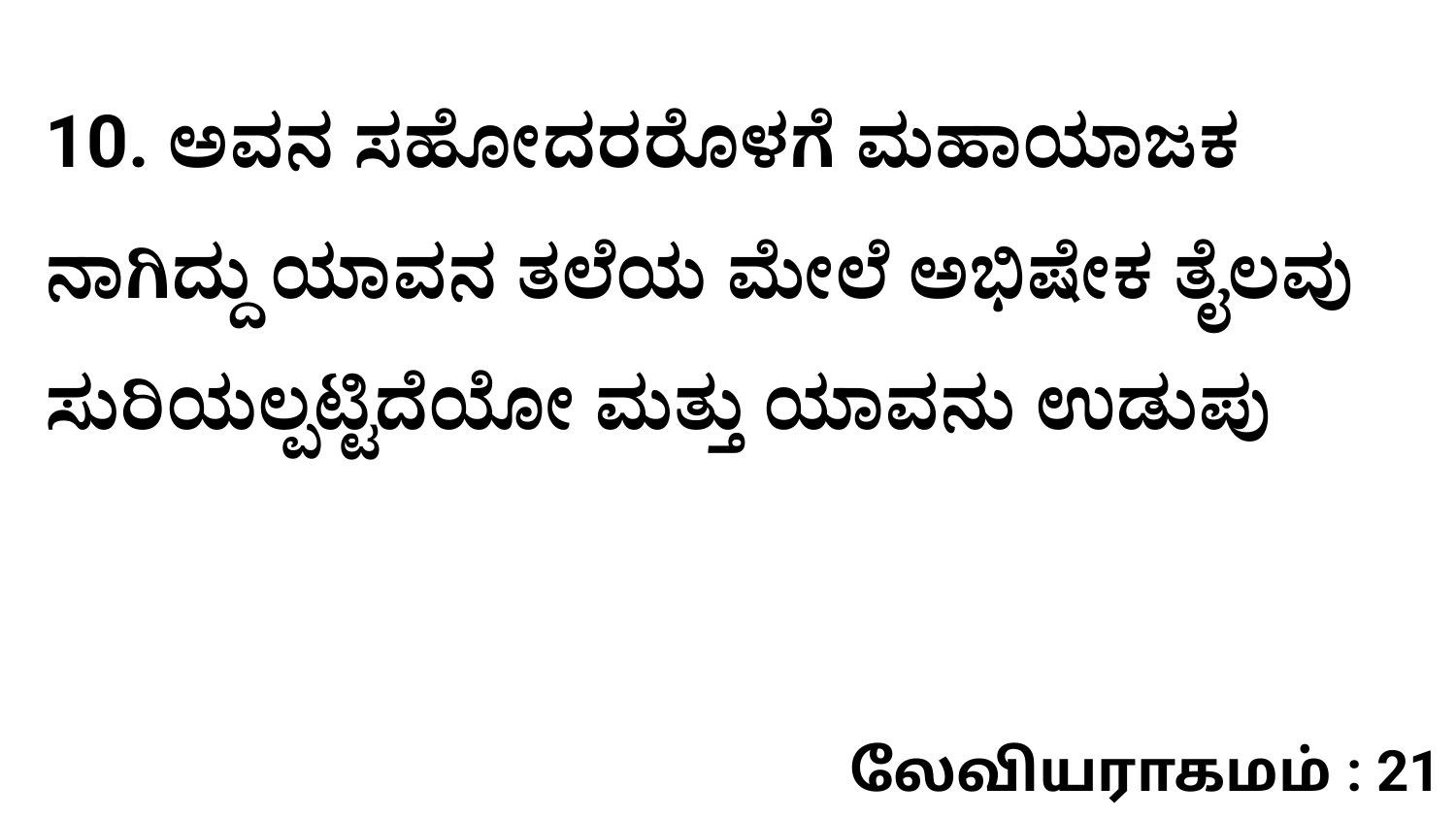

10. ಅವನ ಸಹೋದರರೊಳಗೆ ಮಹಾಯಾಜಕ ನಾಗಿದ್ದು ಯಾವನ ತಲೆಯ ಮೇಲೆ ಅಭಿಷೇಕ ತೈಲವು ಸುರಿಯಲ್ಪಟ್ಟಿದೆಯೋ ಮತ್ತು ಯಾವನು ಉಡುಪು
லேவியராகமம் : 21